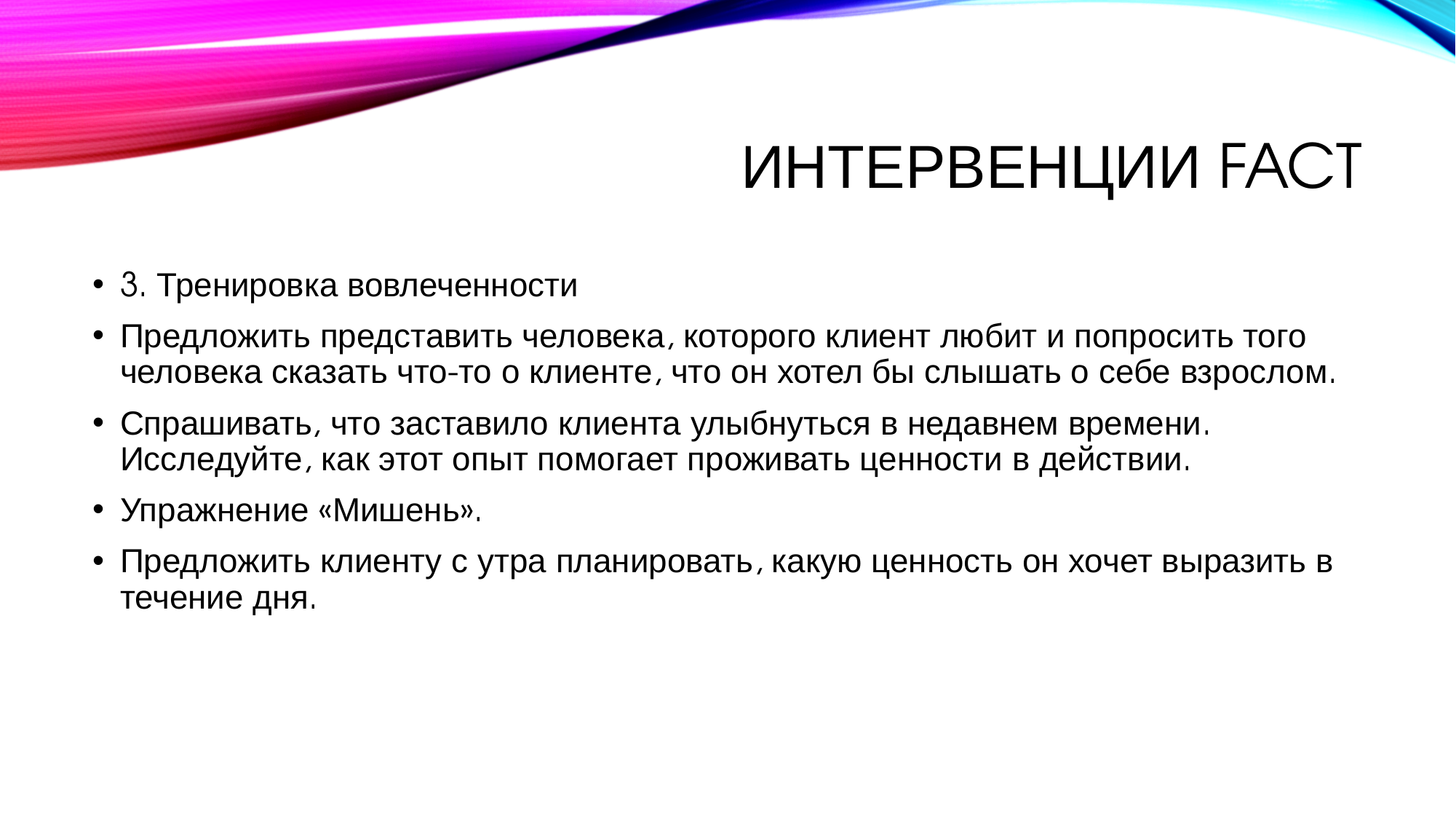

# Интервенции fact
3. Тренировка вовлеченности
Предложить представить человека, которого клиент любит и попросить того человека сказать что-то о клиенте, что он хотел бы слышать о себе взрослом.
Спрашивать, что заставило клиента улыбнуться в недавнем времени. Исследуйте, как этот опыт помогает проживать ценности в действии.
Упражнение «Мишень».
Предложить клиенту с утра планировать, какую ценность он хочет выразить в течение дня.